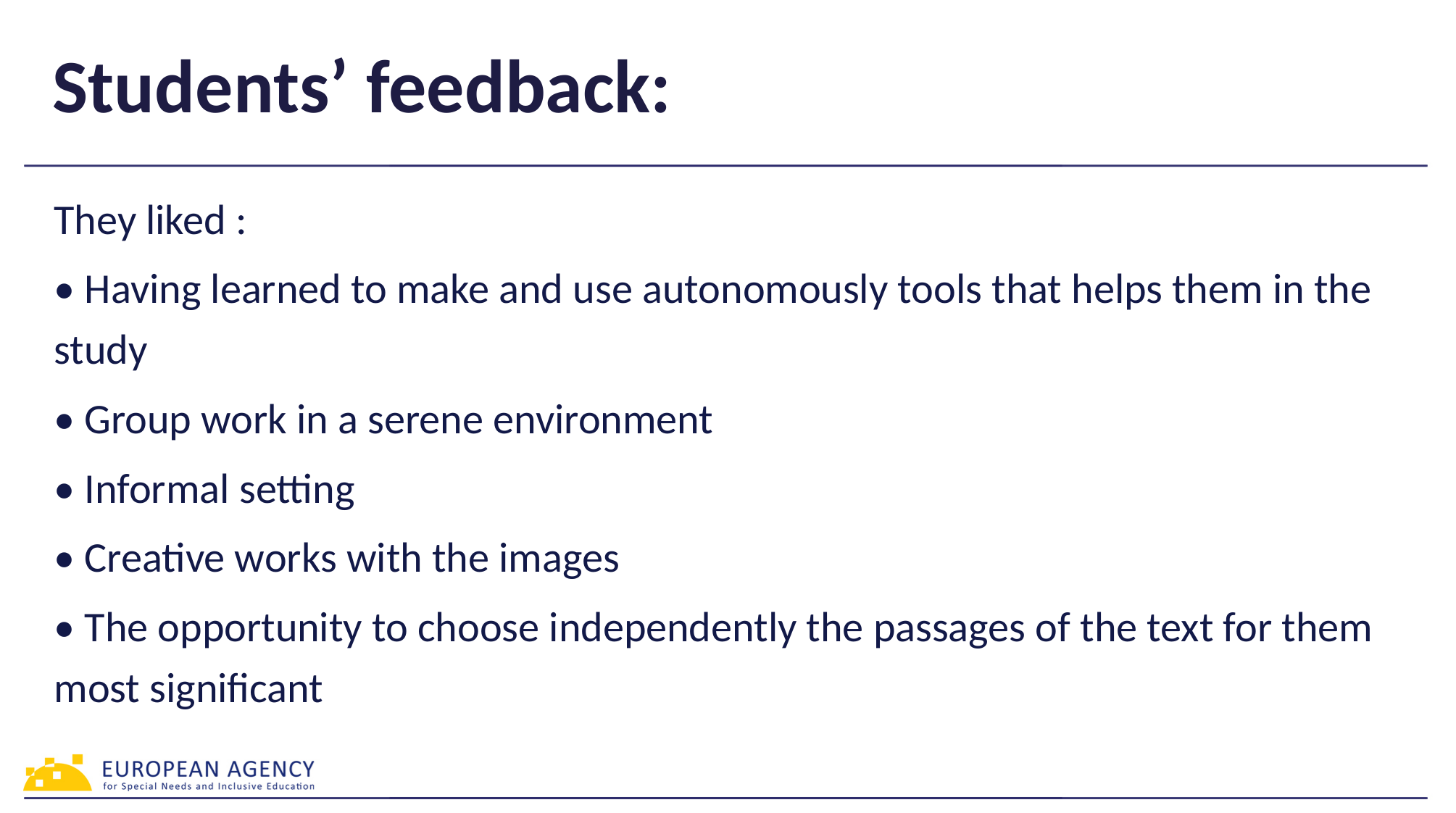

# Students’ feedback:
They liked :
• Having learned to make and use autonomously tools that helps them in the study
• Group work in a serene environment
• Informal setting
• Creative works with the images
• The opportunity to choose independently the passages of the text for them most significant